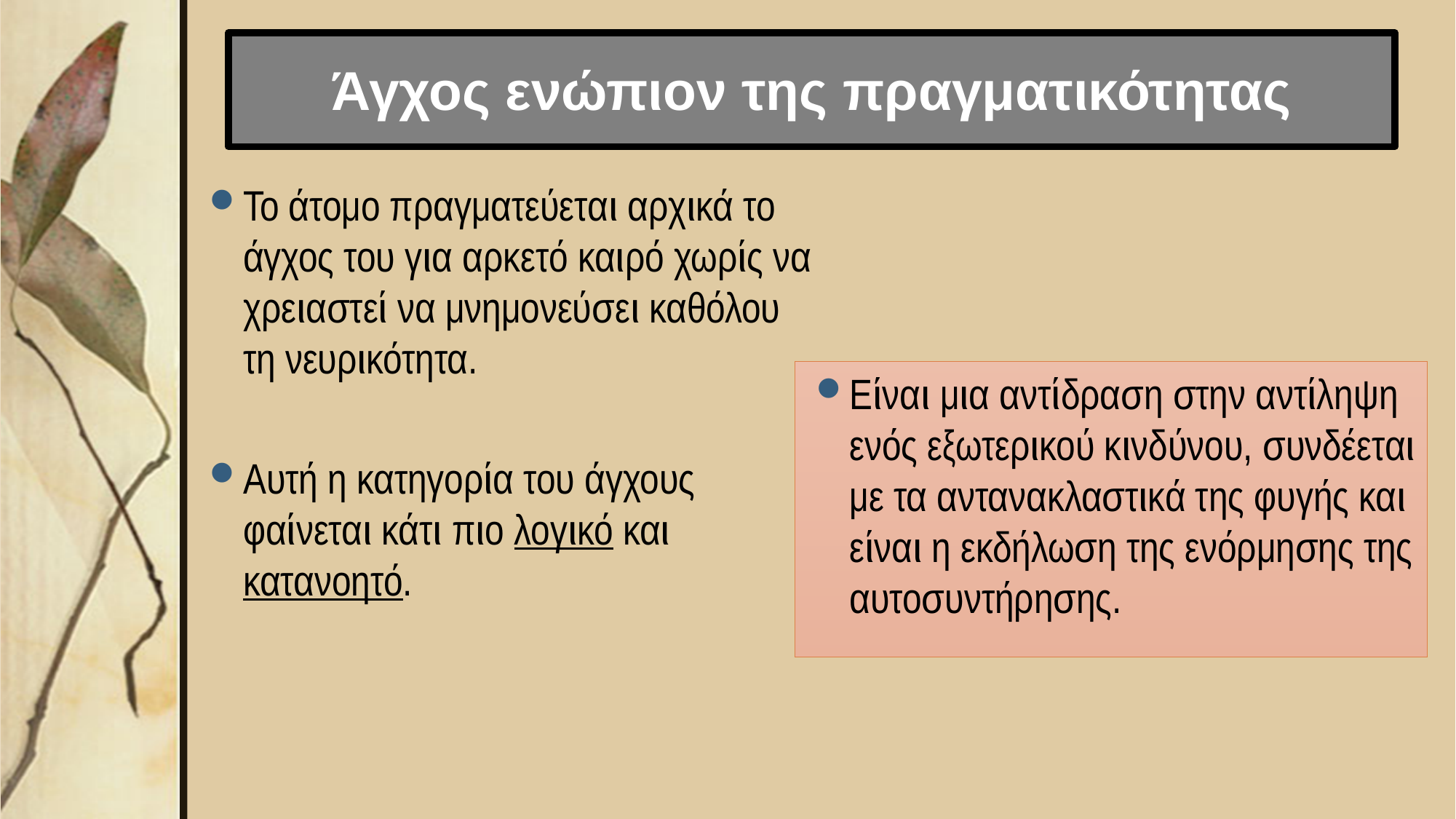

# Άγχος ενώπιον της πραγματικότητας
Το άτομο πραγματεύεται αρχικά το άγχος του για αρκετό καιρό χωρίς να χρειαστεί να μνημονεύσει καθόλου τη νευρικότητα.

Αυτή η κατηγορία του άγχους φαίνεται κάτι πιο λογικό και κατανοητό.
Είναι μια αντίδραση στην αντίληψη ενός εξωτερικού κινδύνου, συνδέεται με τα αντανακλαστικά της φυγής και είναι η εκδήλωση της ενόρμησης της αυτοσυντήρησης.